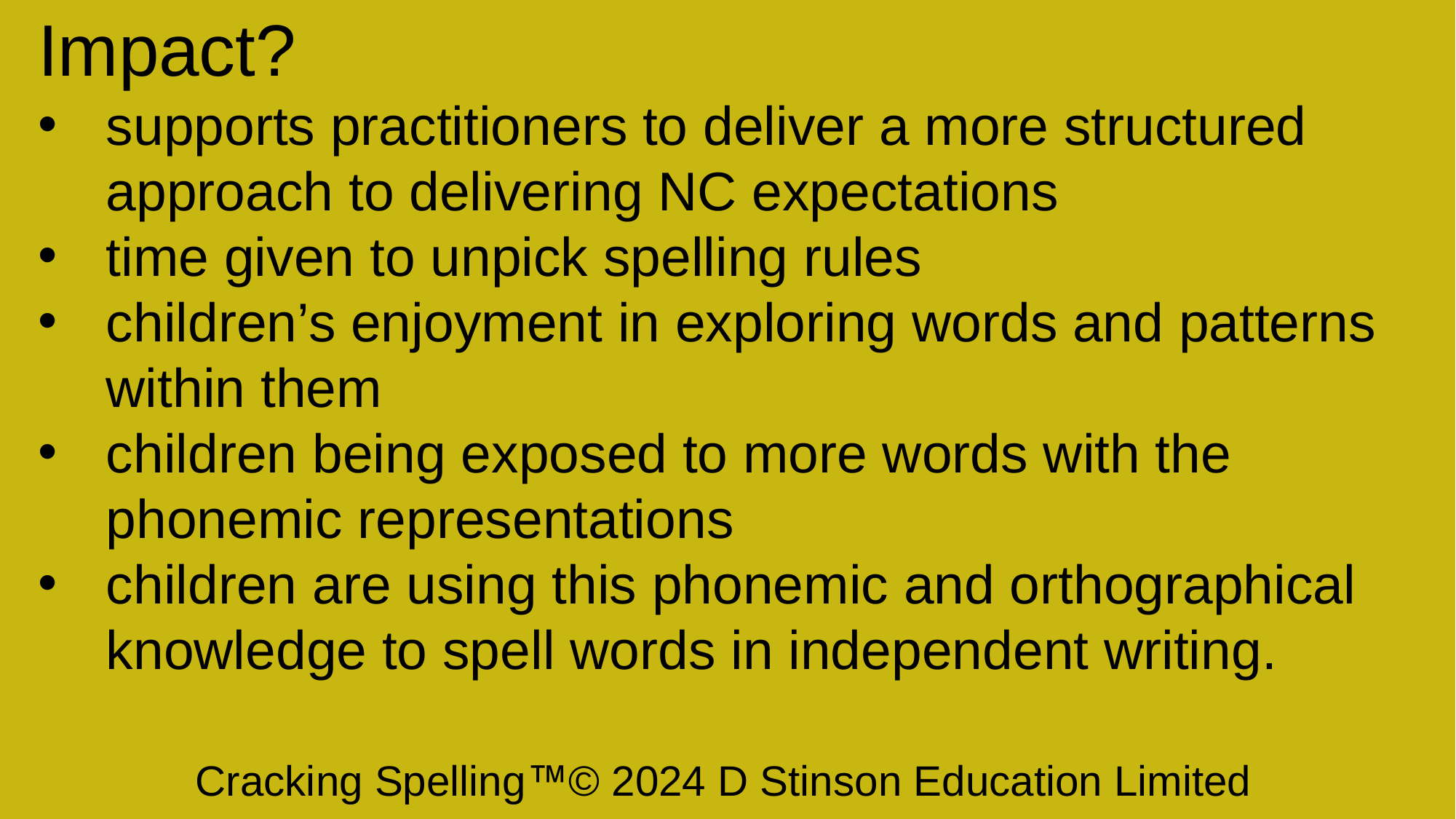

Impact?
supports practitioners to deliver a more structured approach to delivering NC expectations
time given to unpick spelling rules
children’s enjoyment in exploring words and patterns within them
children being exposed to more words with the phonemic representations
children are using this phonemic and orthographical knowledge to spell words in independent writing.

Cracking Spelling™© 2024 D Stinson Education Limited